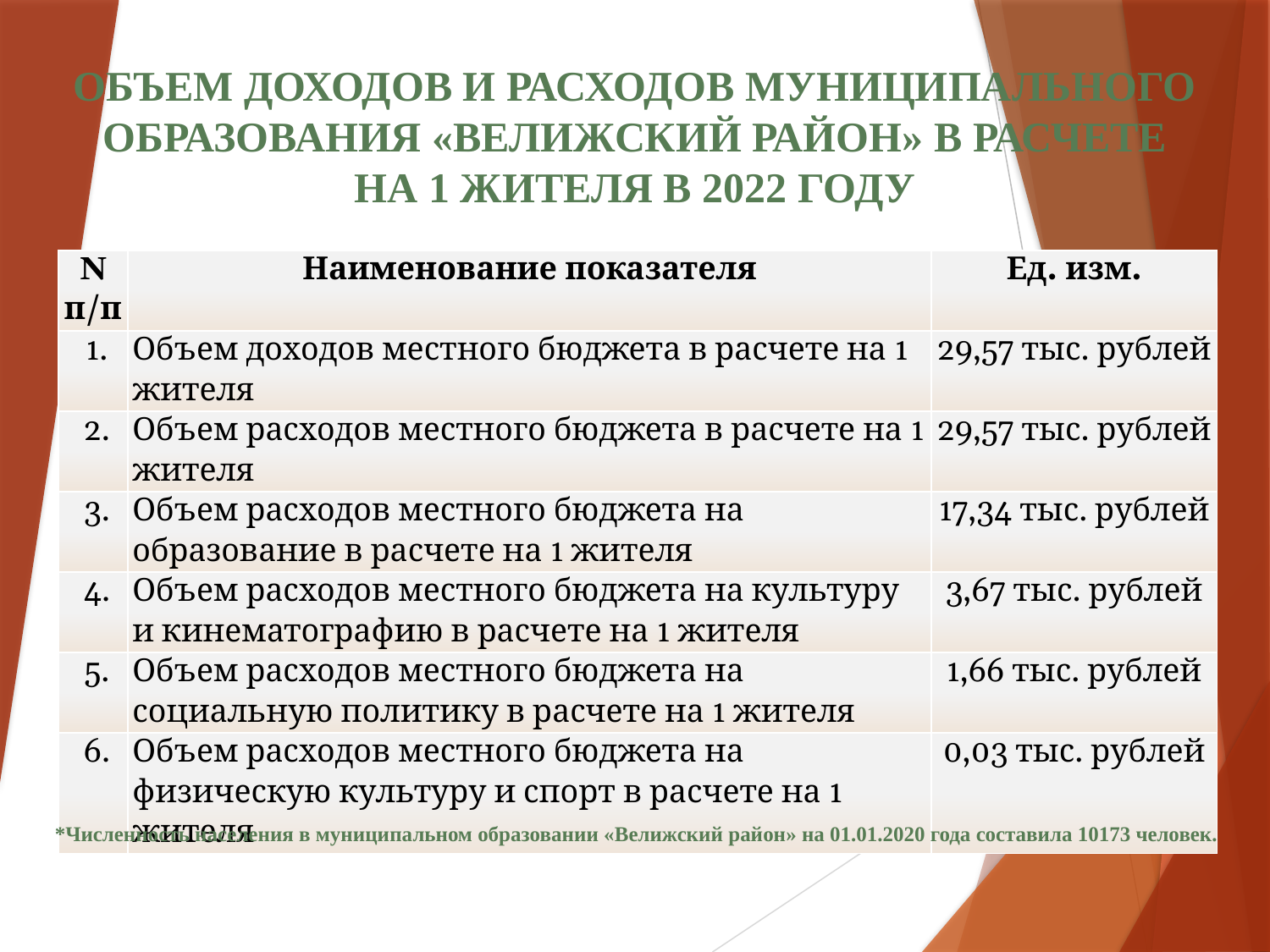

ОБЪЕМ ДОХОДОВ И РАСХОДОВ МУНИЦИПАЛЬНОГО ОБРАЗОВАНИЯ «ВЕЛИЖСКИЙ РАЙОН» В РАСЧЕТЕ
НА 1 ЖИТЕЛЯ В 2022 ГОДУ
| N п/п | Наименование показателя | Ед. изм. |
| --- | --- | --- |
| 1. | Объем доходов местного бюджета в расчете на 1 жителя | 29,57 тыс. рублей |
| 2. | Объем расходов местного бюджета в расчете на 1 жителя | 29,57 тыс. рублей |
| 3. | Объем расходов местного бюджета на образование в расчете на 1 жителя | 17,34 тыс. рублей |
| 4. | Объем расходов местного бюджета на культуру и кинематографию в расчете на 1 жителя | 3,67 тыс. рублей |
| 5. | Объем расходов местного бюджета на социальную политику в расчете на 1 жителя | 1,66 тыс. рублей |
| 6. | Объем расходов местного бюджета на физическую культуру и спорт в расчете на 1 жителя | 0,03 тыс. рублей |
*Численность населения в муниципальном образовании «Велижский район» на 01.01.2020 года составила 10173 человек.